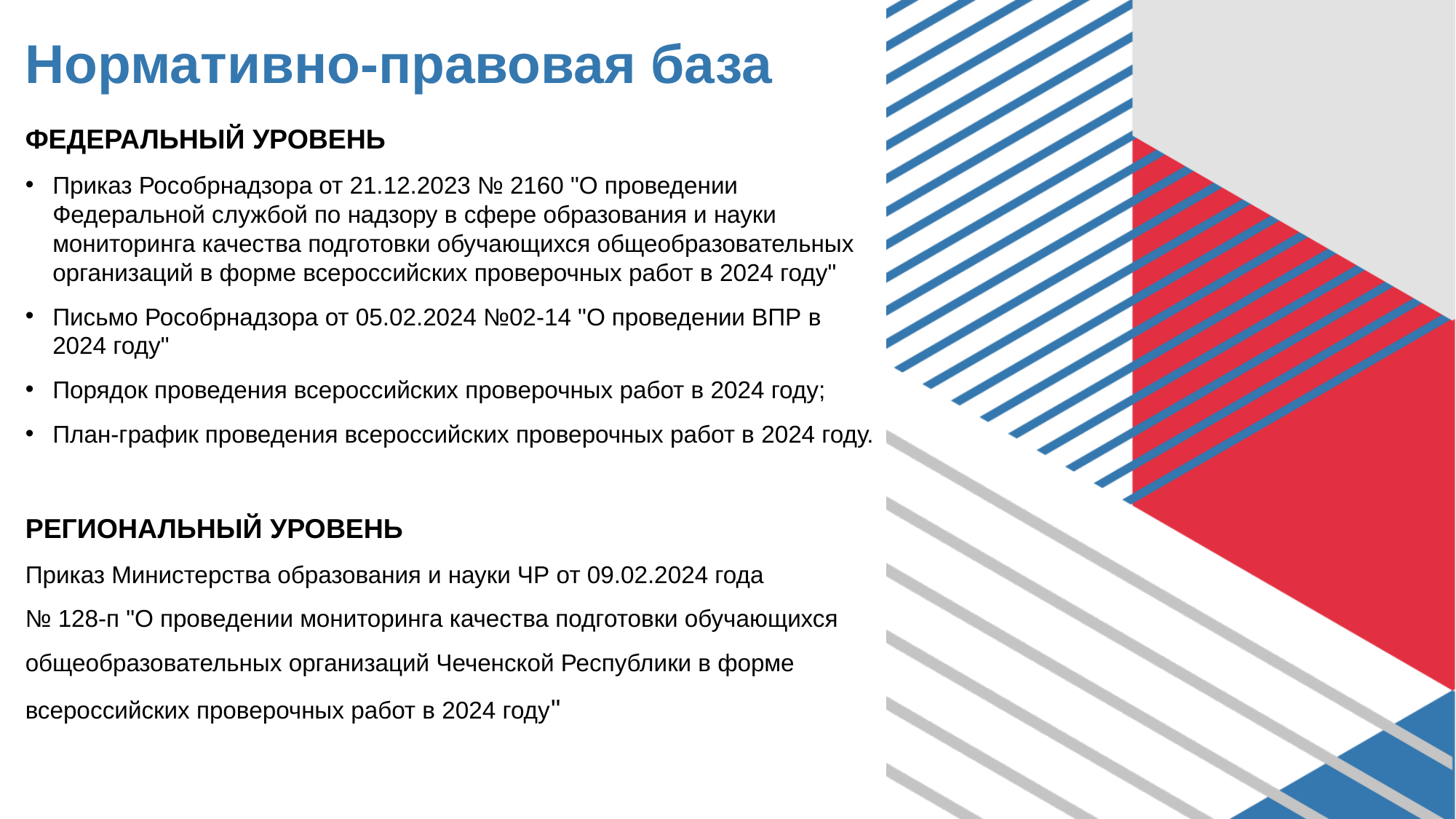

# Нормативно-правовая база
ФЕДЕРАЛЬНЫЙ УРОВЕНЬ
Приказ Рособрнадзора от 21.12.2023 № 2160 "О проведении Федеральной службой по надзору в сфере образования и науки мониторинга качества подготовки обучающихся общеобразовательных организаций в форме всероссийских проверочных работ в 2024 году"
Письмо Рособрнадзора от 05.02.2024 №02-14 "О проведении ВПР в 2024 году"
Порядок проведения всероссийских проверочных работ в 2024 году;
План-график проведения всероссийских проверочных работ в 2024 году.

РЕГИОНАЛЬНЫЙ УРОВЕНЬ
Приказ Министерства образования и науки ЧР от 09.02.2024 года
№ 128-п "О проведении мониторинга качества подготовки обучающихся
общеобразовательных организаций Чеченской Республики в форме
всероссийских проверочных работ в 2024 году"